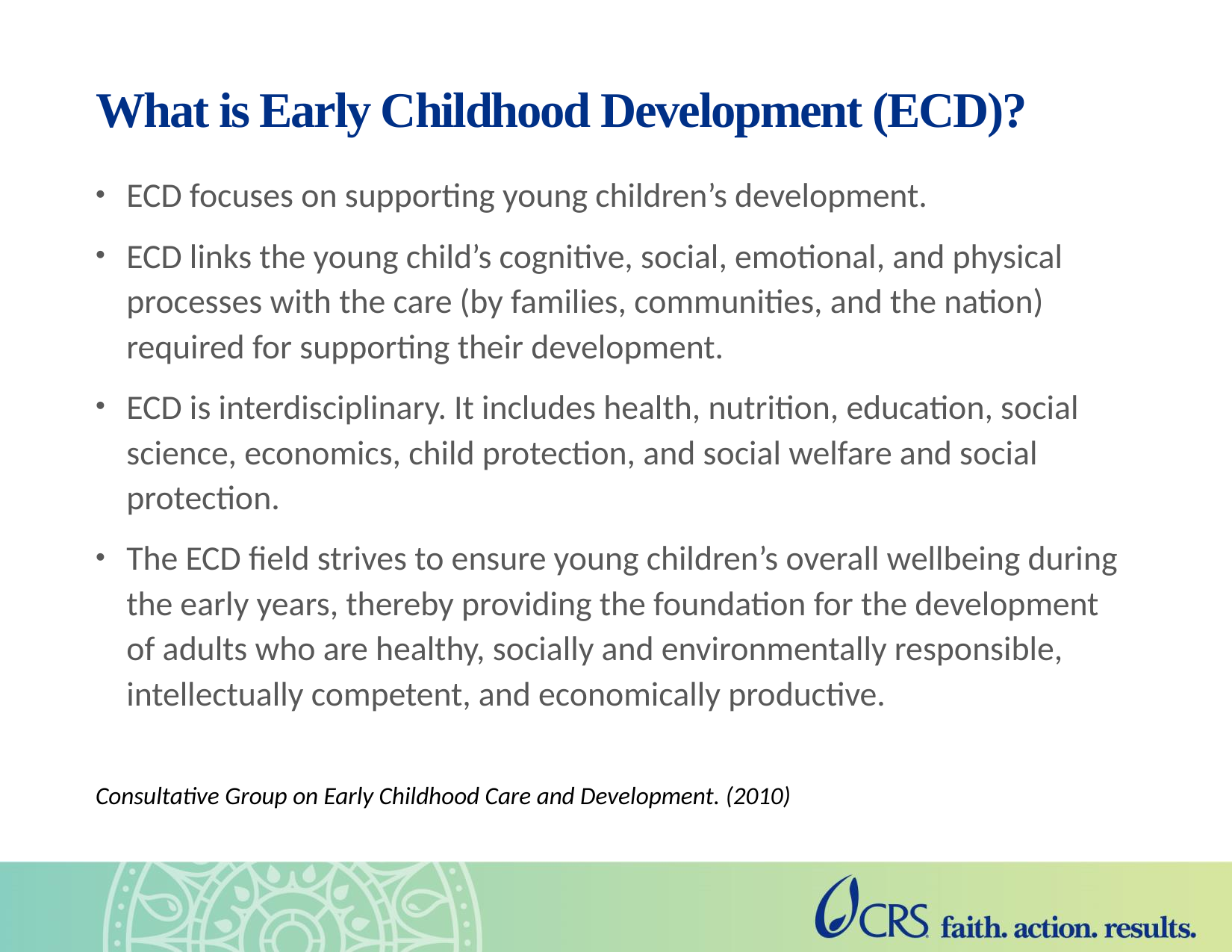

# What is Early Childhood Development (ECD)?
ECD focuses on supporting young children’s development.
ECD links the young child’s cognitive, social, emotional, and physical processes with the care (by families, communities, and the nation) required for supporting their development.
ECD is interdisciplinary. It includes health, nutrition, education, social science, economics, child protection, and social welfare and social protection.
The ECD field strives to ensure young children’s overall wellbeing during the early years, thereby providing the foundation for the development of adults who are healthy, socially and environmentally responsible, intellectually competent, and economically productive.

Consultative Group on Early Childhood Care and Development. (2010)